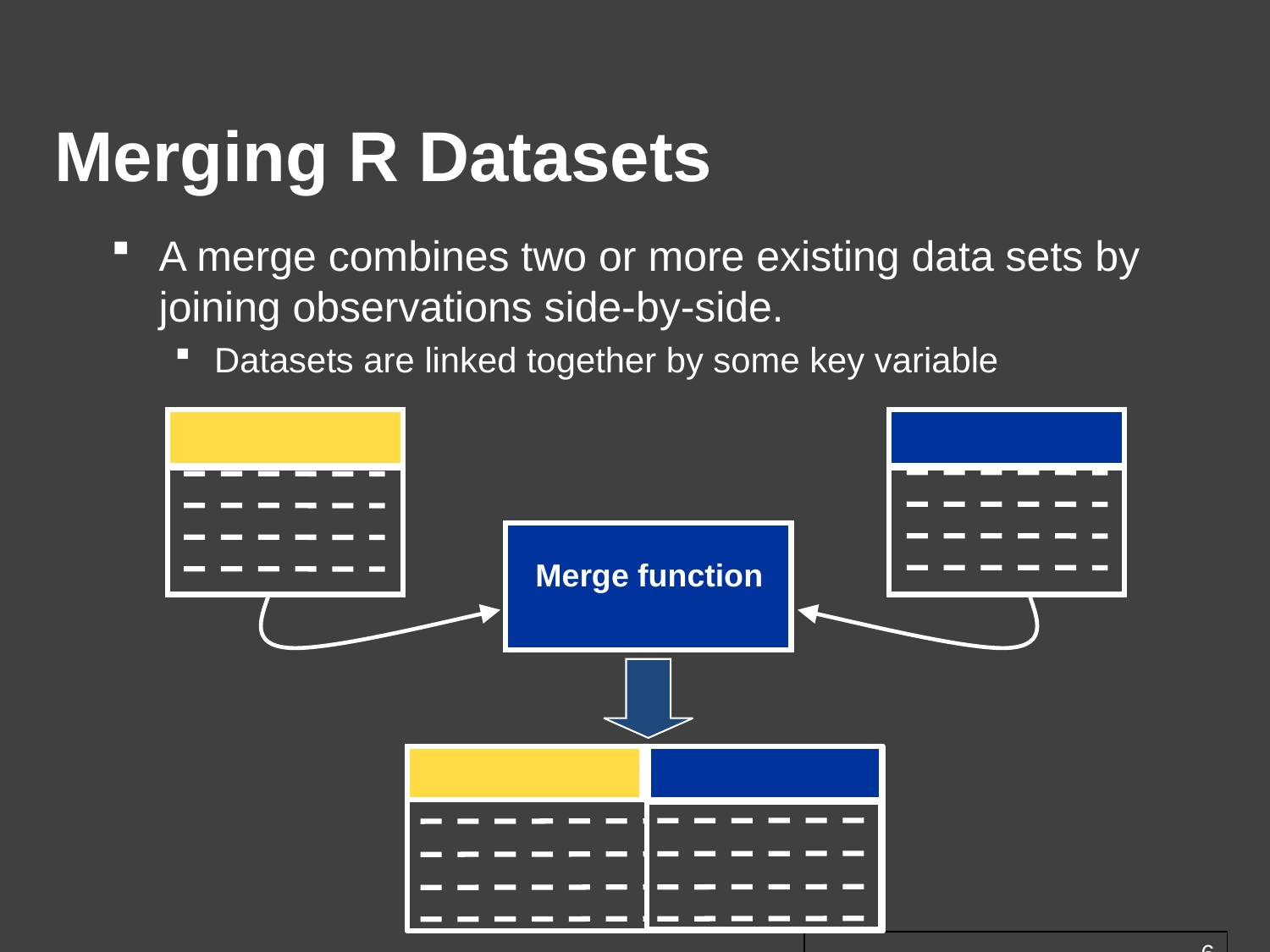

Merging R Datasets
A merge combines two or more existing data sets by joining observations side-by-side.
Datasets are linked together by some key variable

Merge function

6